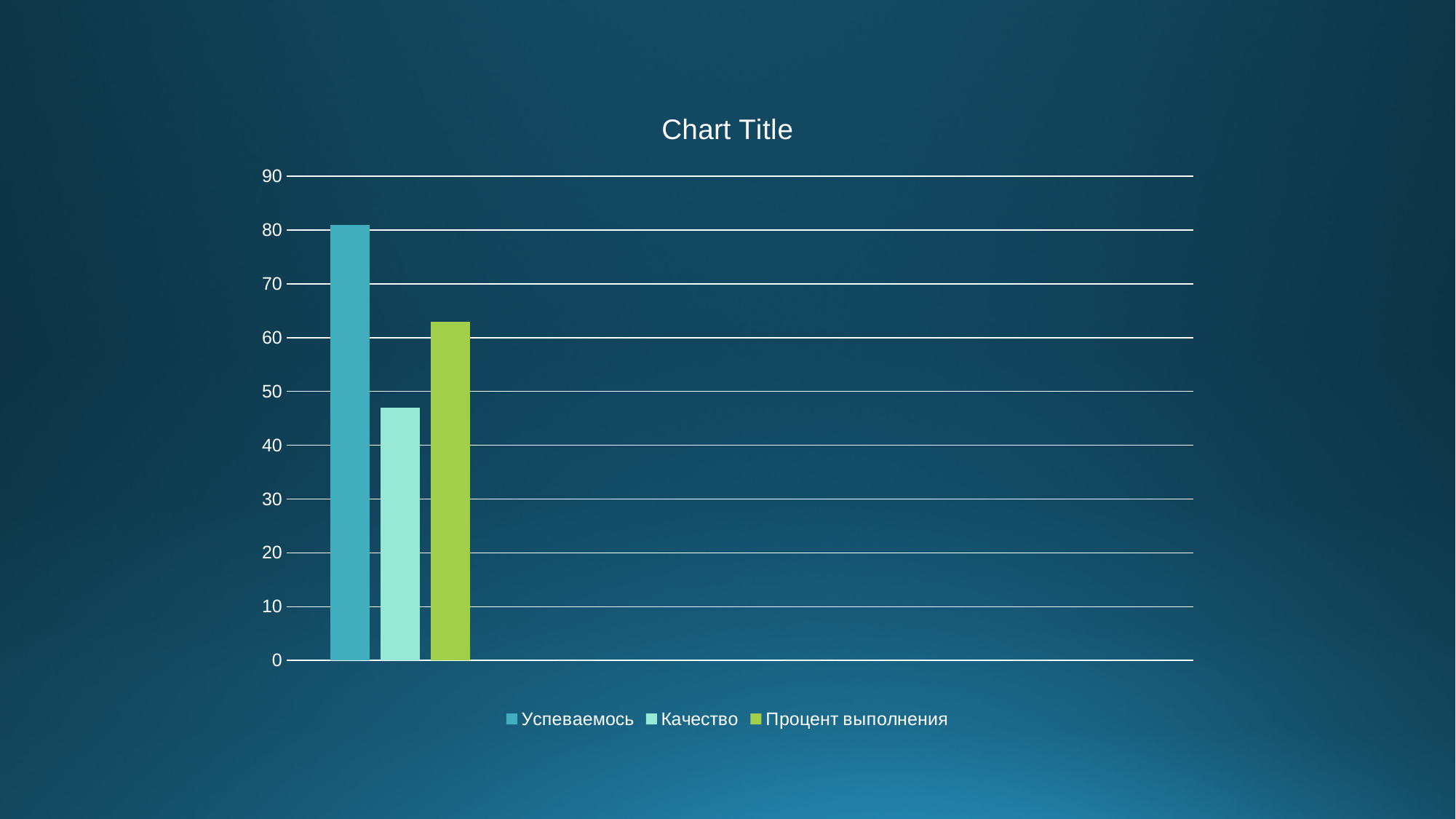

### Chart:

| Category | Успеваемось | Качество | Процент выполнения |
|---|---|---|---|
|   | 81.0 | 47.0 | 63.0 |
|   | 0.0 | 0.0 | 0.0 |
|   | 0.0 | 0.0 | 0.0 |
|   | 0.0 | 0.0 | 0.0 |